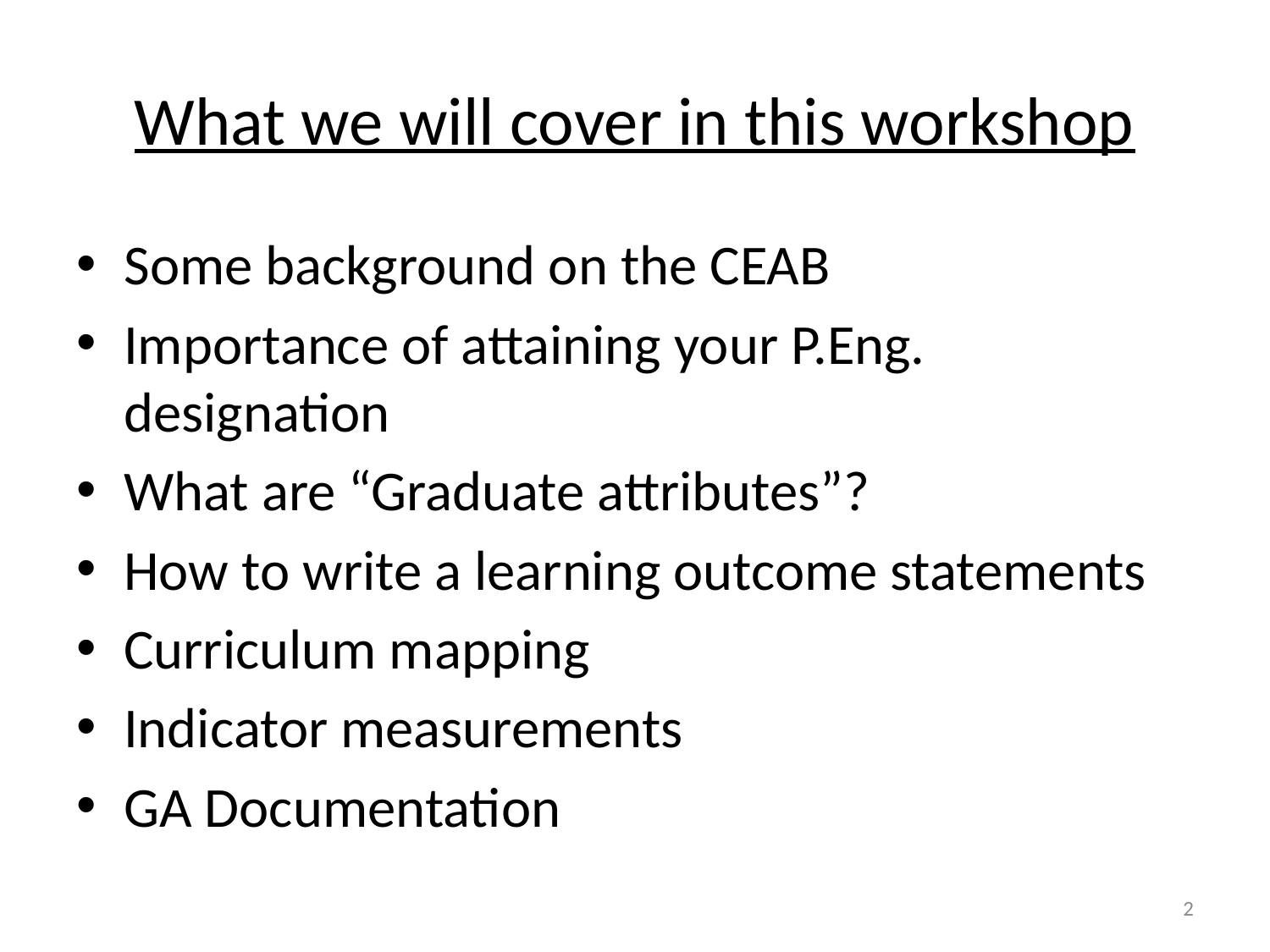

# What we will cover in this workshop
Some background on the CEAB
Importance of attaining your P.Eng. designation
What are “Graduate attributes”?
How to write a learning outcome statements
Curriculum mapping
Indicator measurements
GA Documentation
2